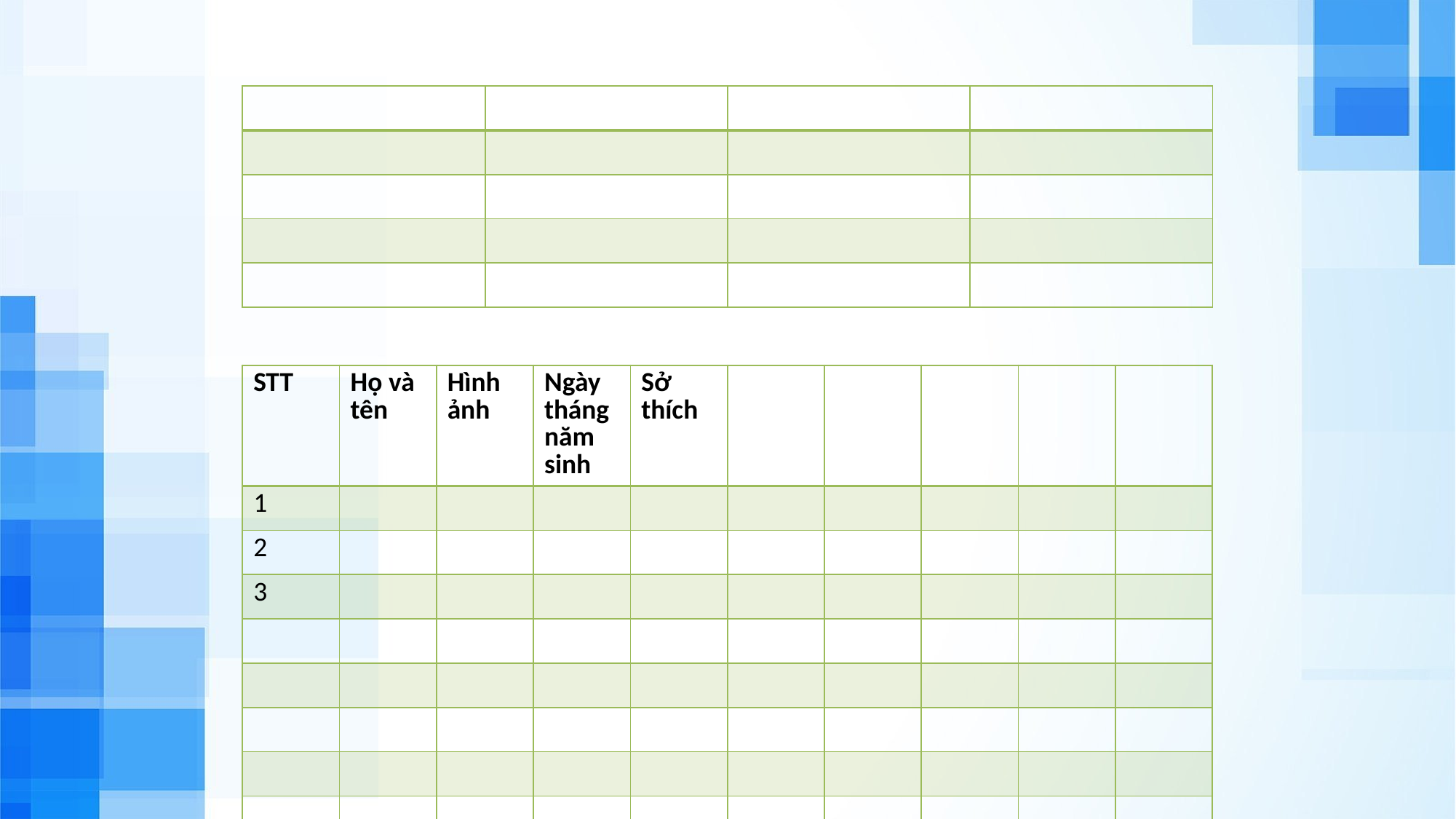

|  |  |  |  |
| --- | --- | --- | --- |
|  |  |  |  |
|  |  |  |  |
|  |  |  |  |
|  |  |  |  |
| STT | Họ và tên | Hình ảnh | Ngày tháng năm sinh | Sở thích |  |  |  |  |  |
| --- | --- | --- | --- | --- | --- | --- | --- | --- | --- |
| 1 |  |  |  |  |  |  |  |  |  |
| 2 |  |  |  |  |  |  |  |  |  |
| 3 |  |  |  |  |  |  |  |  |  |
|  |  |  |  |  |  |  |  |  |  |
|  |  |  |  |  |  |  |  |  |  |
|  |  |  |  |  |  |  |  |  |  |
|  |  |  |  |  |  |  |  |  |  |
|  |  |  |  |  |  |  |  |  |  |
|  |  |  |  |  |  |  |  |  |  |
|  |  |  |  |  |  |  |  |  |  |
|  |  |  |  |  |  |  |  |  |  |
|  |  |  |  |  |  |  |  |  |  |
|  |  |  |  |  |  |  |  |  |  |
|  |  |  |  |  |  |  |  |  |  |
|  |  |  |  |  |  |  |  |  |  |
|  |  |  |  |  |  |  |  |  |  |
|  |  |  |  |  |  |  |  |  |  |
|  |  |  |  |  |  |  |  |  |  |
|  |  |  |  |  |  |  |  |  |  |
|  |  |  |  |  |  |  |  |  |  |
|  |  |  |  |  |  |  |  |  |  |
|  |  |  |  |  |  |  |  |  |  |
|  |  |  |  |  |  |  |  |  |  |
|  |  |  |  |  |  |  |  |  |  |
|  |  |  |  |  |  |  |  |  |  |
|  |  |  |  |  |  |  |  |  |  |
|  |  |  |  |  |  |  |  |  |  |
|  |  |  |  |  |  |  |  |  |  |
|  |  |  |  |  |  |  |  |  |  |
|  |  |  |  |  |  |  |  |  |  |
|  |  |  |  |  |  |  |  |  |  |
|  |  |  |  |  |  |  |  |  |  |
|  |  |  |  |  |  |  |  |  |  |
|  |  |  |  |  |  |  |  |  |  |
|  |  |  |  |  |  |  |  |  |  |
|  |  |  |  |  |  |  |  |  |  |
|  |  |  |  |  |  |  |  |  |  |
|  |  |  |  |  |  |  |  |  |  |
|  |  |  |  |  |  |  |  |  |  |
|  |  |  |  |  |  |  |  |  |  |
|  |  |  |  |  |  |  |  |  |  |
|  |  |  |  |  |  |  |  |  |  |
|  |  |  |  |  |  |  |  |  |  |
|  |  |  |  |  |  |  |  |  |  |
|  |  |  |  |  |  |  |  |  |  |
|  |  |  |  |  |  |  |  |  |  |
|  |  |  |  |  |  |  |  |  |  |
|  |  |  |  |  |  |  |  |  |  |